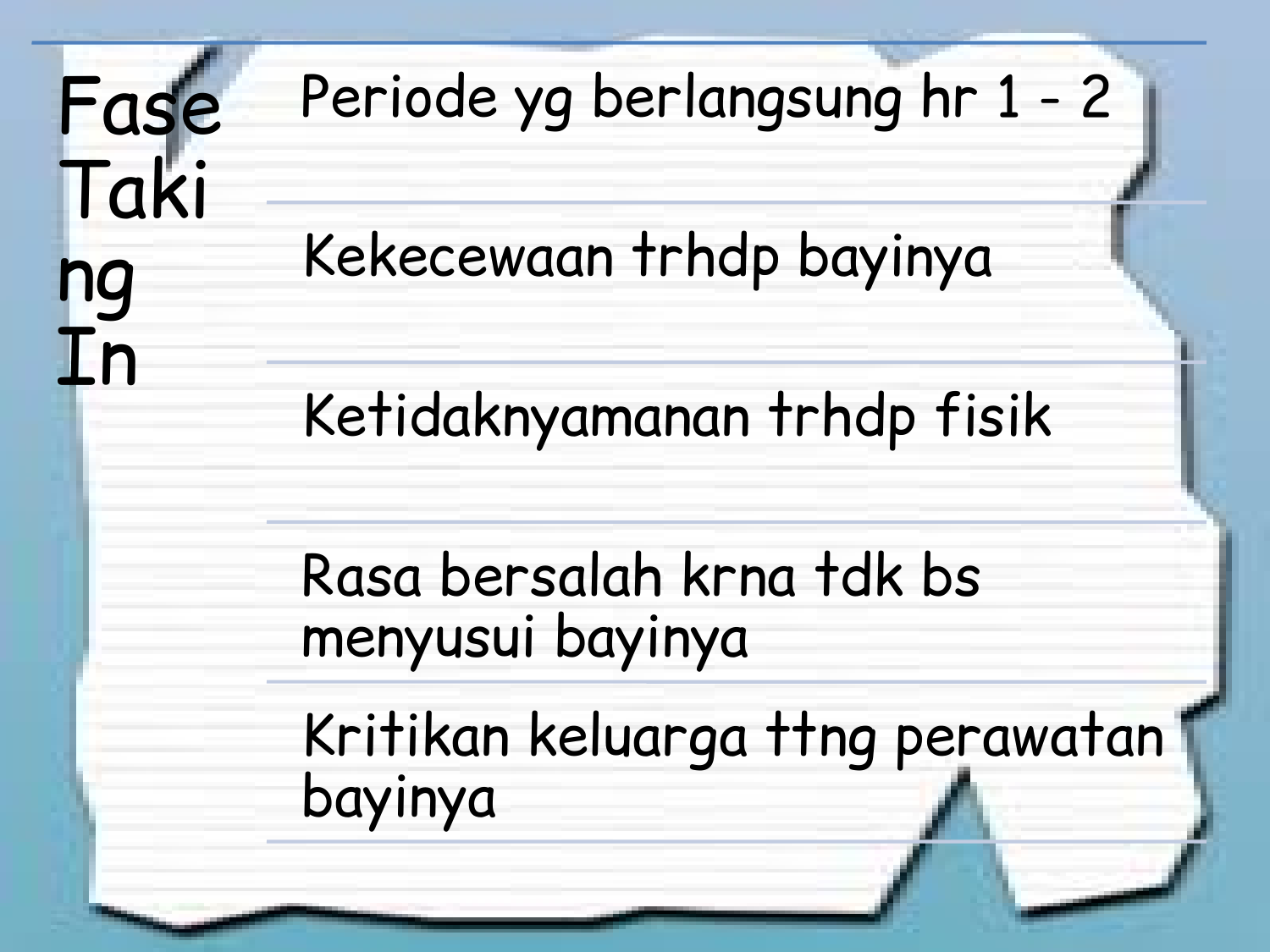

Fase Taking In
Periode yg berlangsung hr 1 - 2
Kekecewaan trhdp bayinya
Ketidaknyamanan trhdp fisik
Rasa bersalah krna tdk bs menyusui bayinya
Kritikan keluarga ttng perawatan bayinya